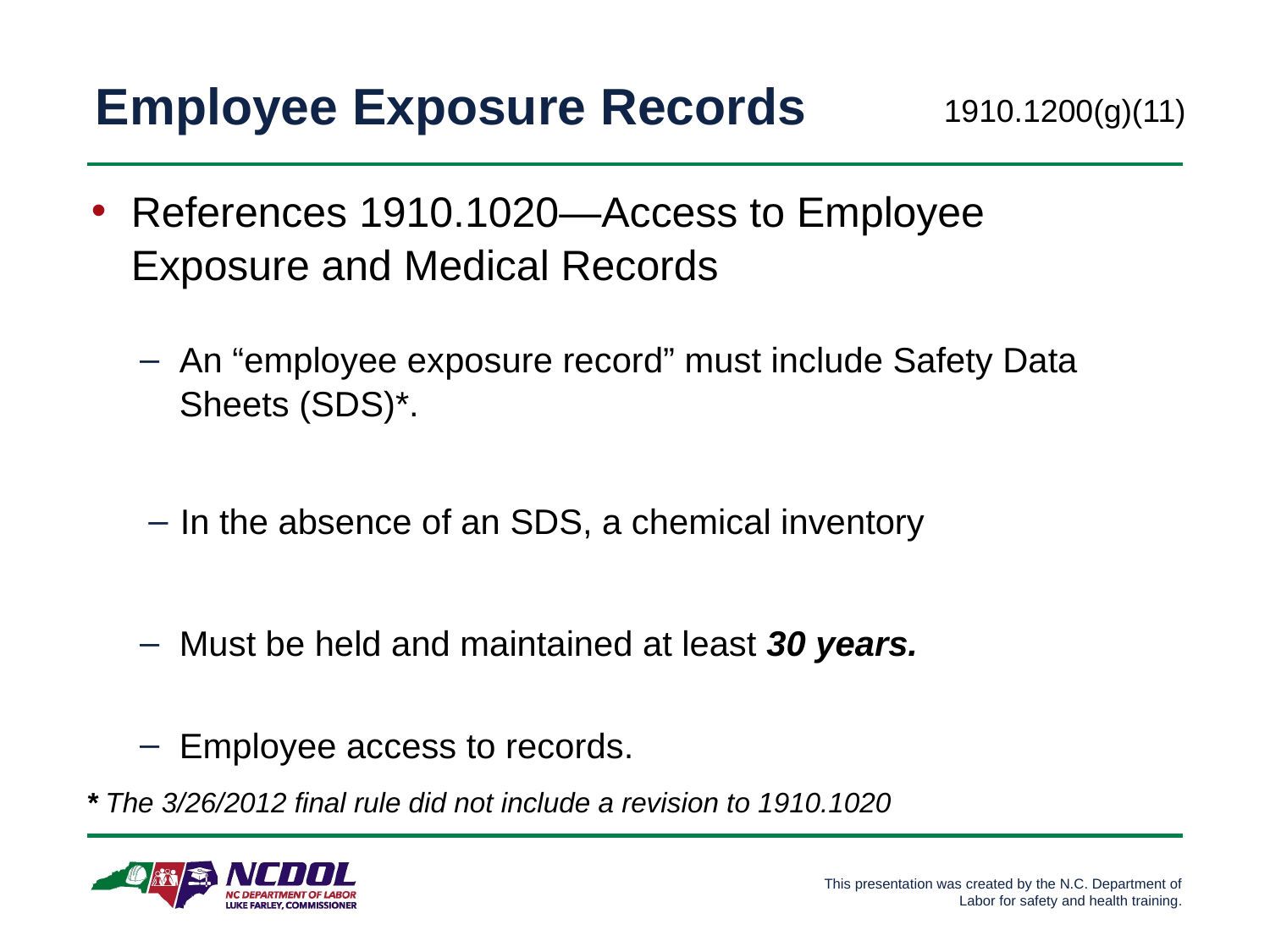

# Employee Exposure Records
1910.1200(g)(11)
References 1910.1020—Access to Employee Exposure and Medical Records

An “employee exposure record” must include Safety Data Sheets (SDS)*.

In the absence of an SDS, a chemical inventory

Must be held and maintained at least 30 years.

Employee access to records.
* The 3/26/2012 final rule did not include a revision to 1910.1020